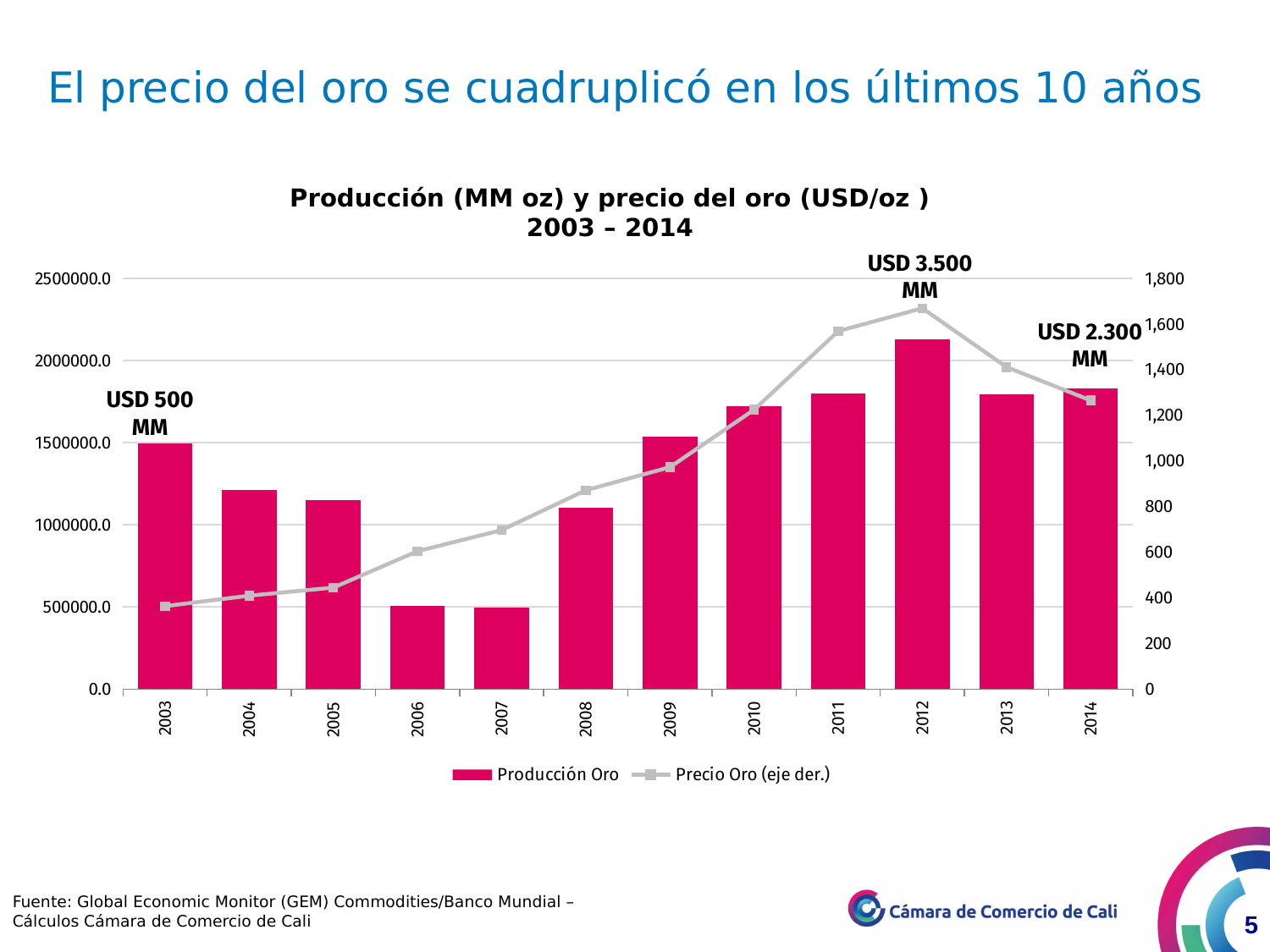

El precio del oro se cuadruplicó en los últimos 10 años
Producción (MM oz) y precio del oro (USD/oz )
2003 – 2014
USD 3.500 MM

### Chart

| Category | Producción Oro | Precio Oro (eje der.) |
|---|---|---|
| 2003.0 | 1495478.60932383 | 363.5091666666667 |
| 2004.0 | 1213325.53600567 | 409.2115833333334 |
| 2005.0 | 1150554.59394816 | 444.842583333334 |
| 2006.0 | 504214.9014672215 | 604.3358333333332 |
| 2007.0 | 497743.2973023778 | 696.72025 |
| 2008.0 | 1103446.41631832 | 871.7072499999994 |
| 2009.0 | 1538020.16885778 | 972.9659166666667 |
| 2010.0 | 1723461.90474758 | 1224.66425 |
| 2011.0 | 1797478.54812167 | 1569.210833333333 |
| 2012.0 | 2127659.19660789 | 1669.517666666667 |
| 2013.0 | 1792243.31474094 | 1411.46230174415 |
| 2014.0 | 1832914.06187748 | 1265.5775 |
USD 2.300 MM
USD 500 MM
Fuente: Global Economic Monitor (GEM) Commodities/Banco Mundial –
Cálculos Cámara de Comercio de Cali